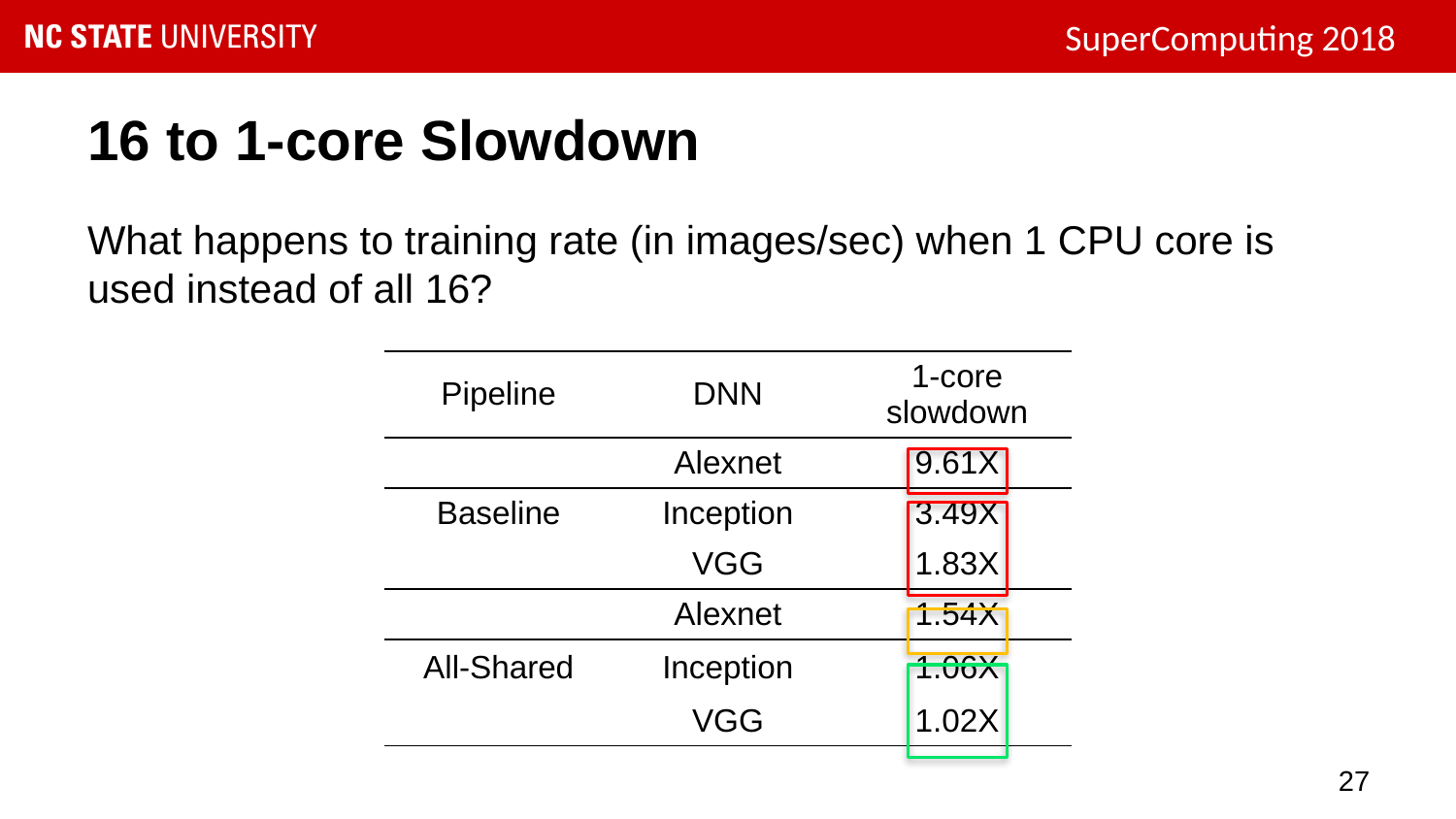

# 16 to 1-core Slowdown
What happens to training rate (in images/sec) when 1 CPU core is used instead of all 16?
| Pipeline | DNN | 1-core slowdown |
| --- | --- | --- |
|  | Alexnet | 9.61X |
| Baseline | Inception | 3.49X |
|  | VGG | 1.83X |
|  | Alexnet | 1.54X |
| All-Shared | Inception | 1.06X |
|  | VGG | 1.02X |